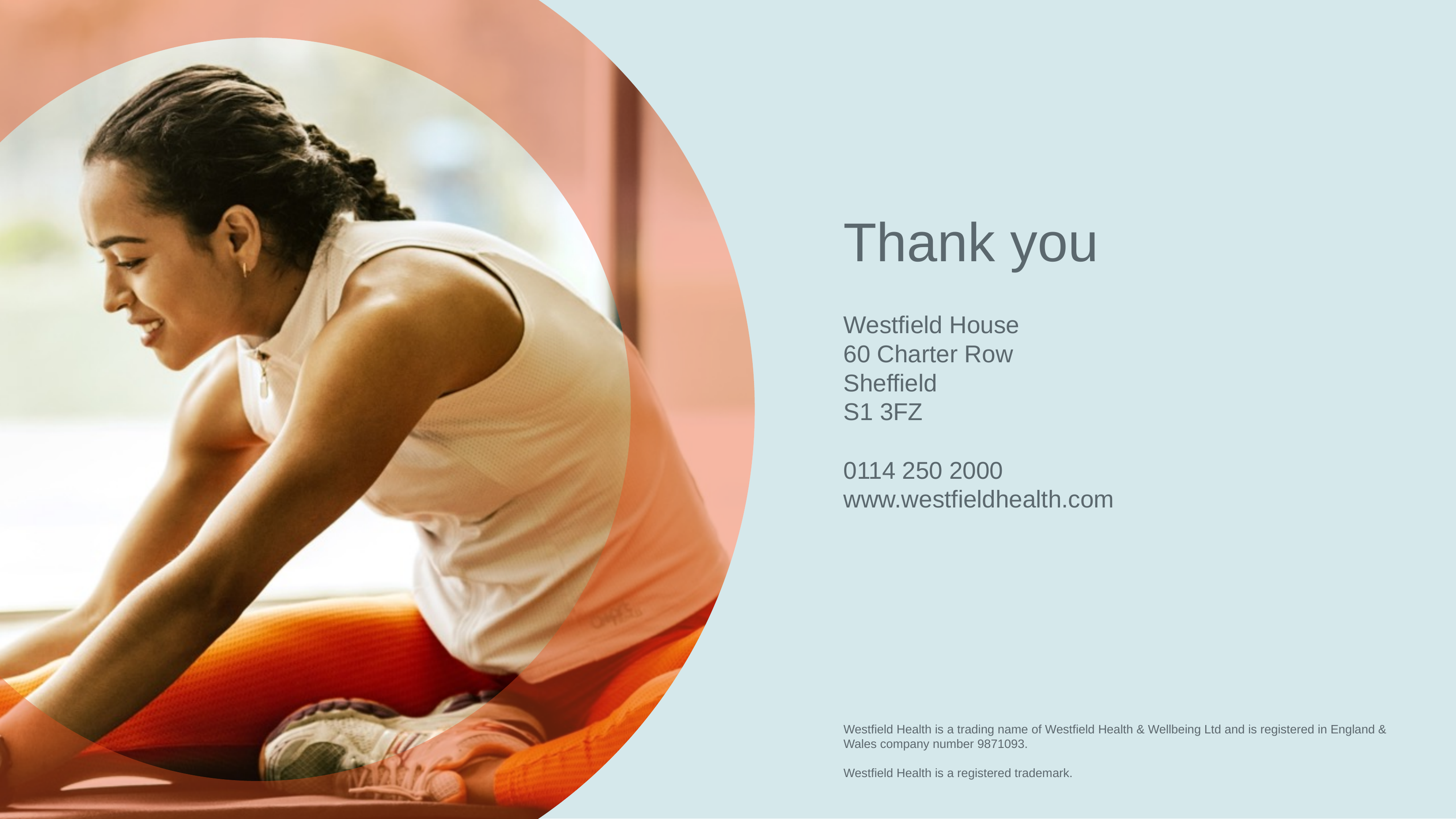

Thank you
Westfield House
60 Charter Row
Sheffield
S1 3FZ

0114 250 2000
www.westfieldhealth.com
Westfield Health is a trading name of Westfield Health & Wellbeing Ltd and is registered in England & Wales company number 9871093.

Westfield Health is a registered trademark.